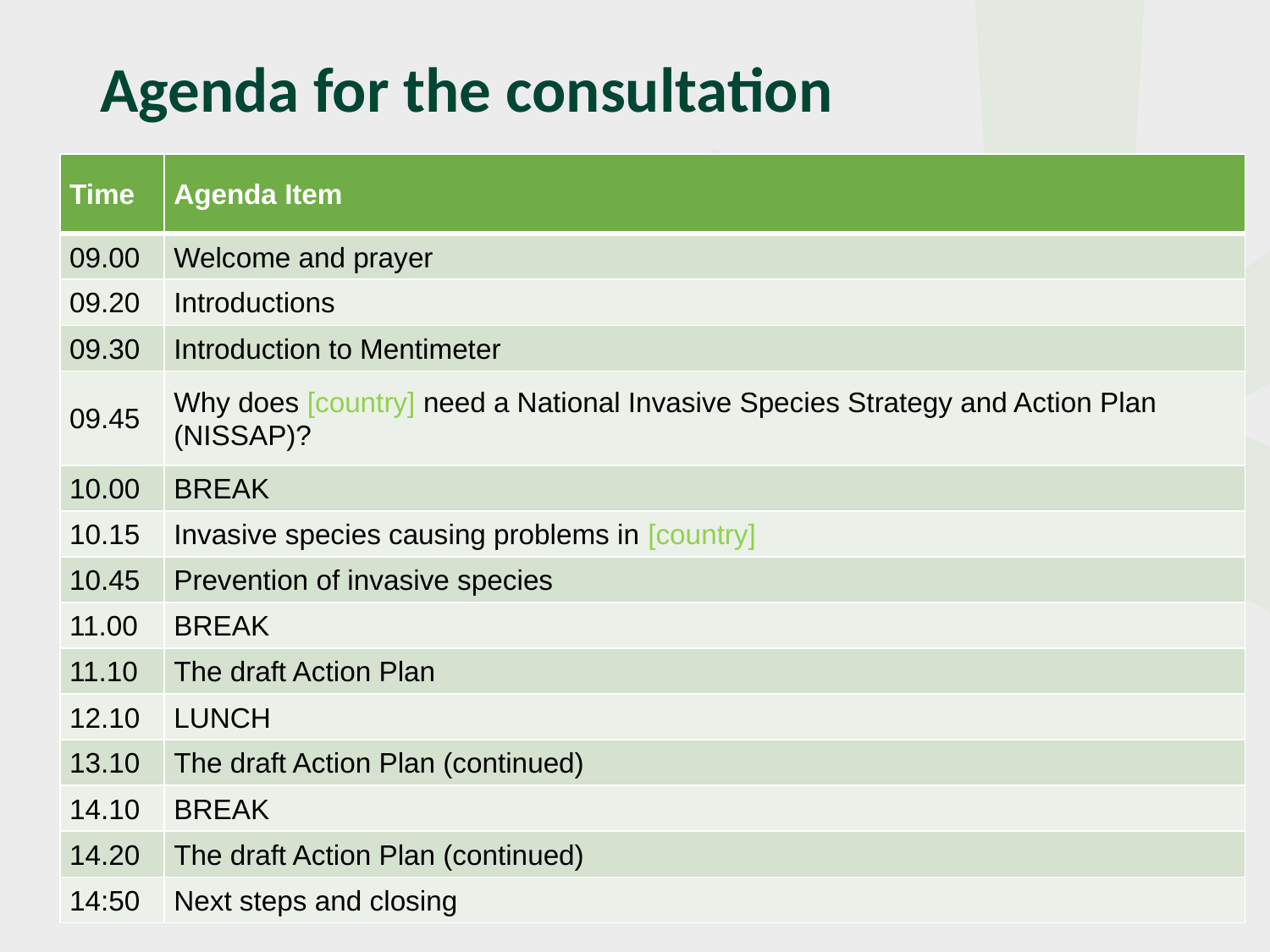

# Agenda for the consultation
| Time | Agenda Item |
| --- | --- |
| 09.00 | Welcome and prayer |
| 09.20 | Introductions |
| 09.30 | Introduction to Mentimeter |
| 09.45 | Why does [country] need a National Invasive Species Strategy and Action Plan (NISSAP)? |
| 10.00 | BREAK |
| 10.15 | Invasive species causing problems in [country] |
| 10.45 | Prevention of invasive species |
| 11.00 | BREAK |
| 11.10 | The draft Action Plan |
| 12.10 | LUNCH |
| 13.10 | The draft Action Plan (continued) |
| 14.10 | BREAK |
| 14.20 | The draft Action Plan (continued) |
| 14:50 | Next steps and closing |